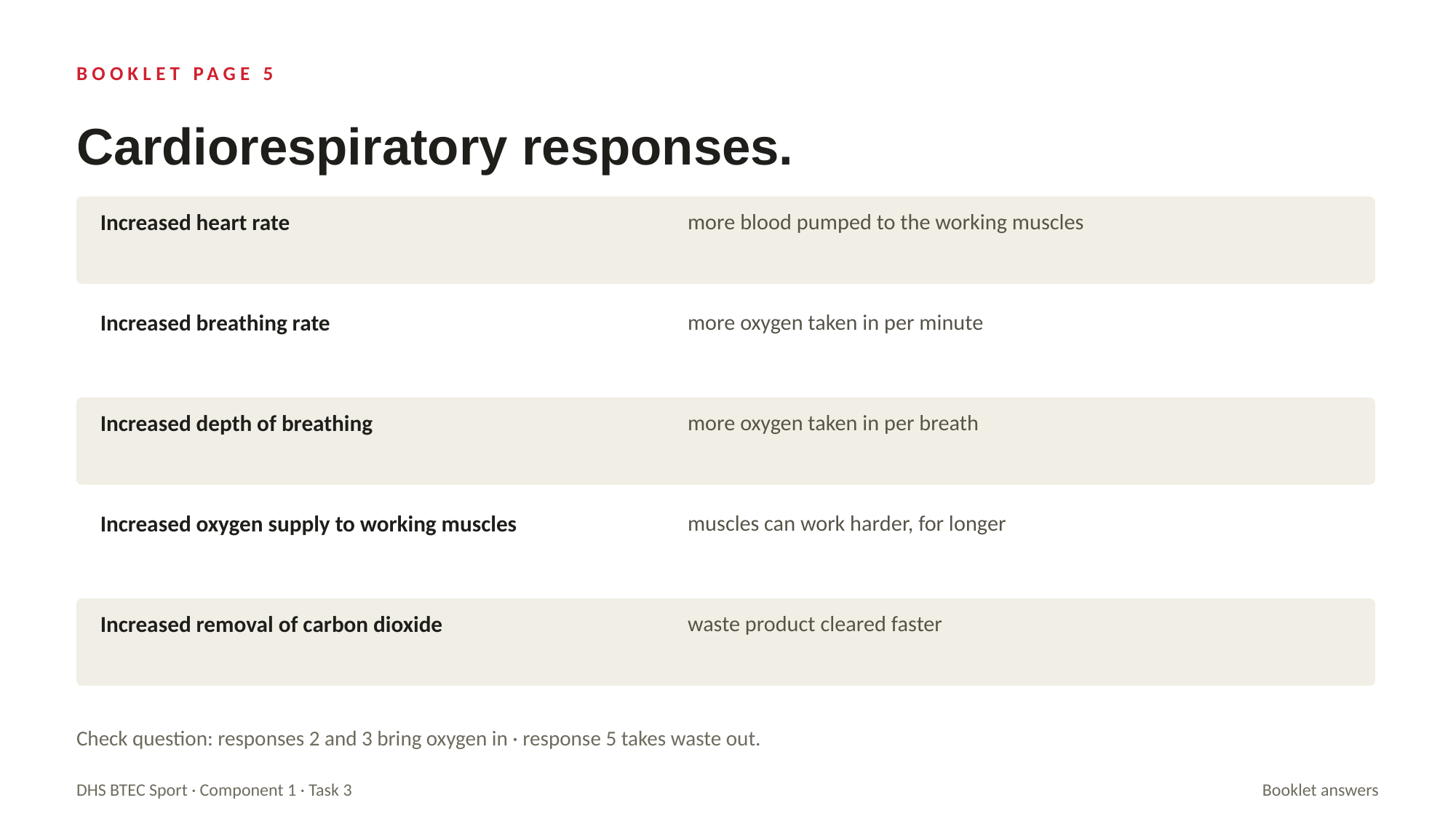

BOOKLET PAGE 5
Cardiorespiratory responses.

Increased heart rate
more blood pumped to the working muscles

Increased breathing rate
more oxygen taken in per minute

Increased depth of breathing
more oxygen taken in per breath

Increased oxygen supply to working muscles
muscles can work harder, for longer

Increased removal of carbon dioxide
waste product cleared faster
Check question: responses 2 and 3 bring oxygen in · response 5 takes waste out.
DHS BTEC Sport · Component 1 · Task 3
Booklet answers